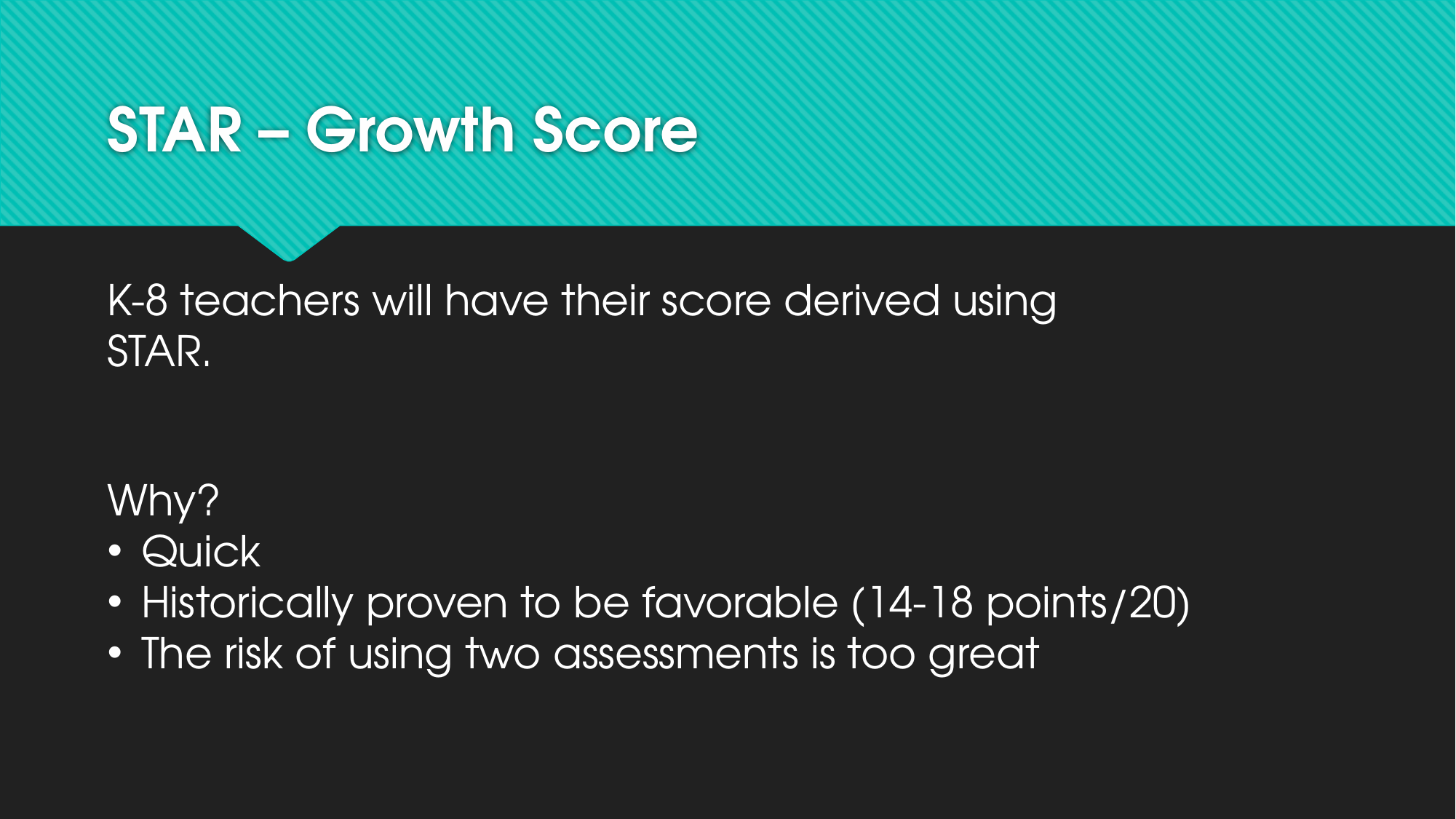

# STAR – Growth Score
K-8 teachers will have their score derived using STAR.

Why?
Quick
Historically proven to be favorable (14-18 points/20)
The risk of using two assessments is too great